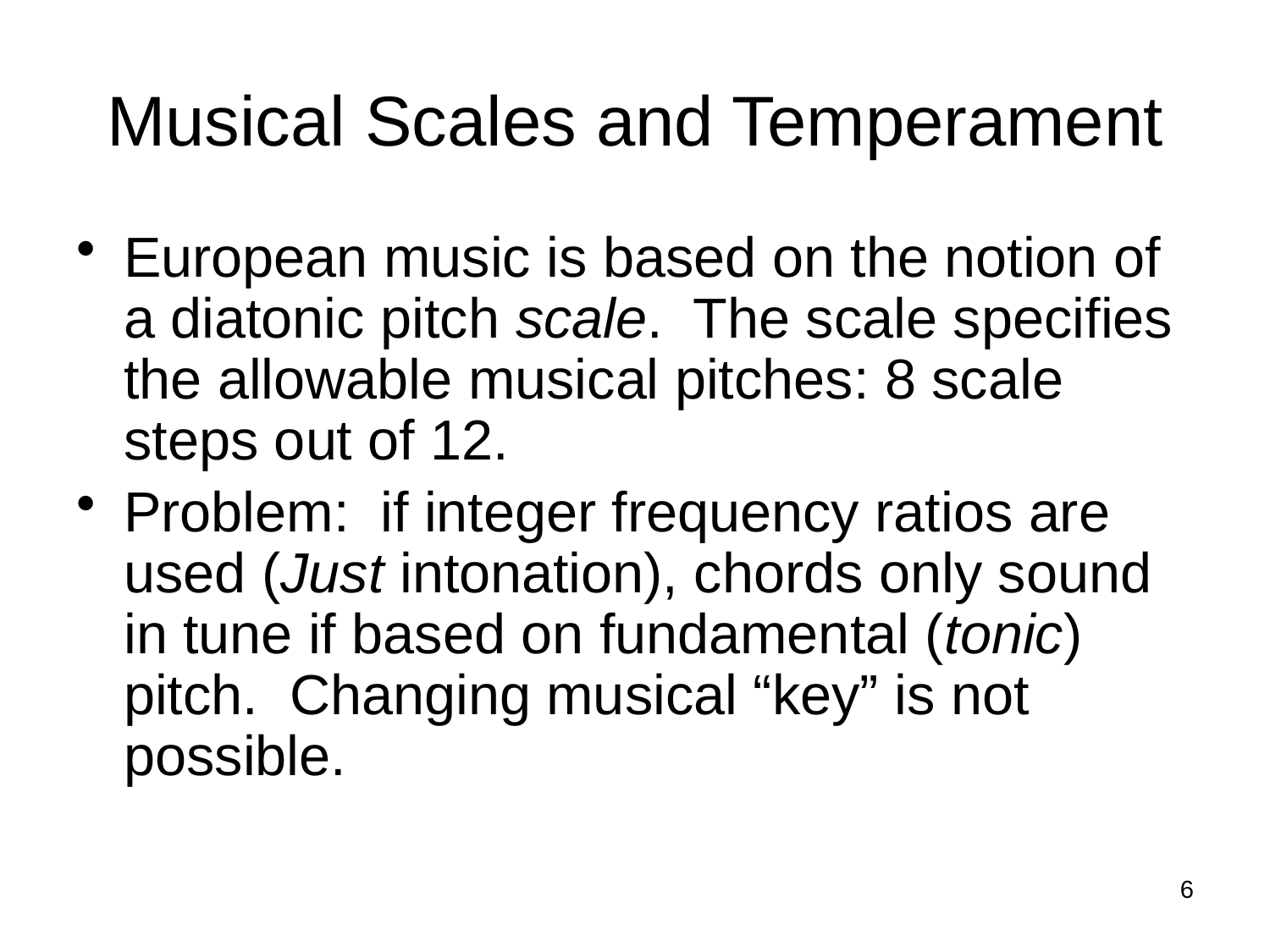

# Musical Scales and Temperament
European music is based on the notion of a diatonic pitch scale.  The scale specifies the allowable musical pitches: 8 scale steps out of 12.
Problem:  if integer frequency ratios are used (Just intonation), chords only sound in tune if based on fundamental (tonic) pitch.  Changing musical “key” is not possible.
6